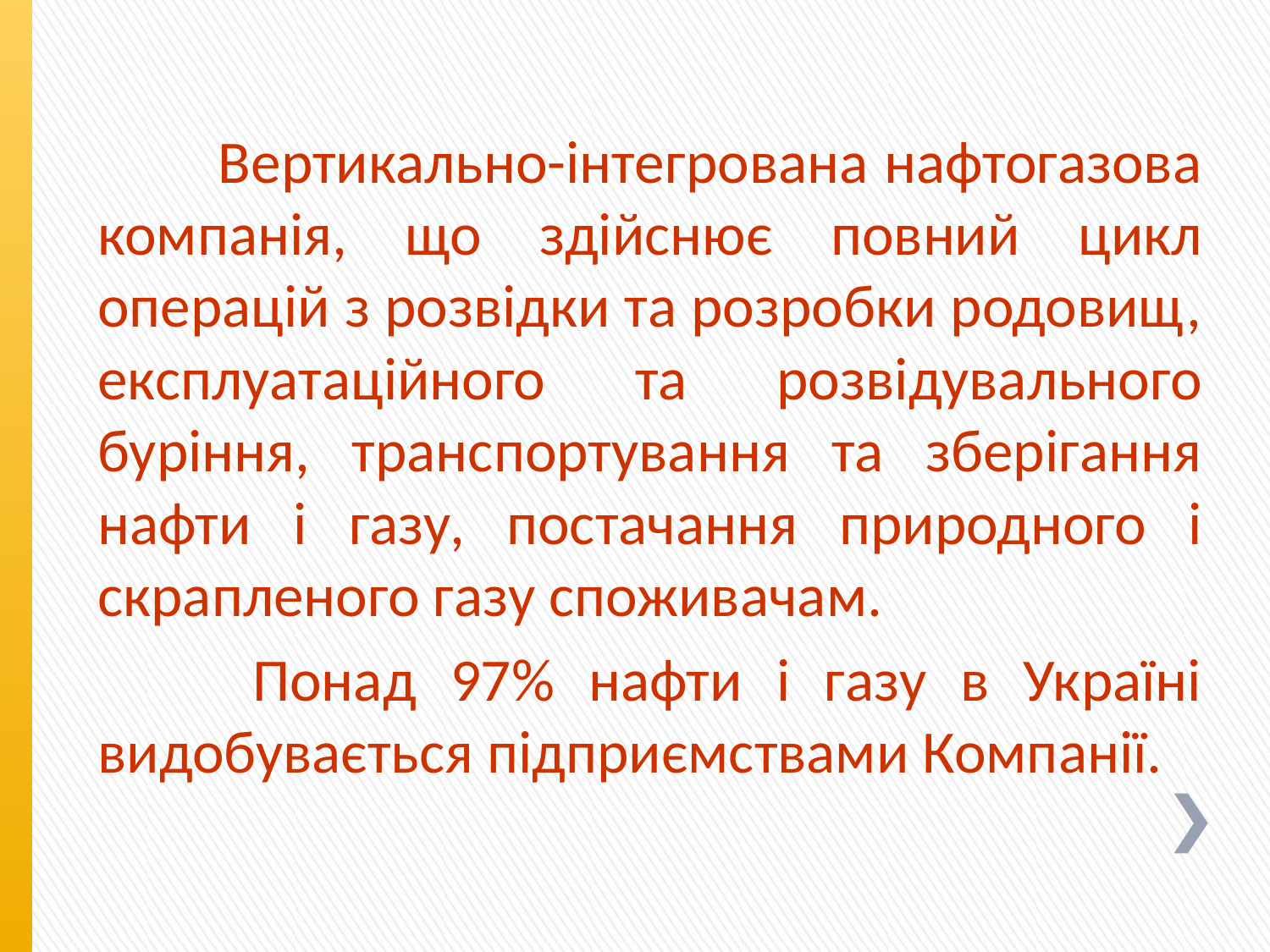

Вертикально-інтегрована нафтогазова компанія, що здійснює повний цикл операцій з розвідки та розробки родовищ, експлуатаційного та розвідувального буріння, транспортування та зберігання нафти і газу, постачання природного і скрапленого газу споживачам.
	 Понад 97% нафти і газу в Україні видобувається підприємствами Компанії.